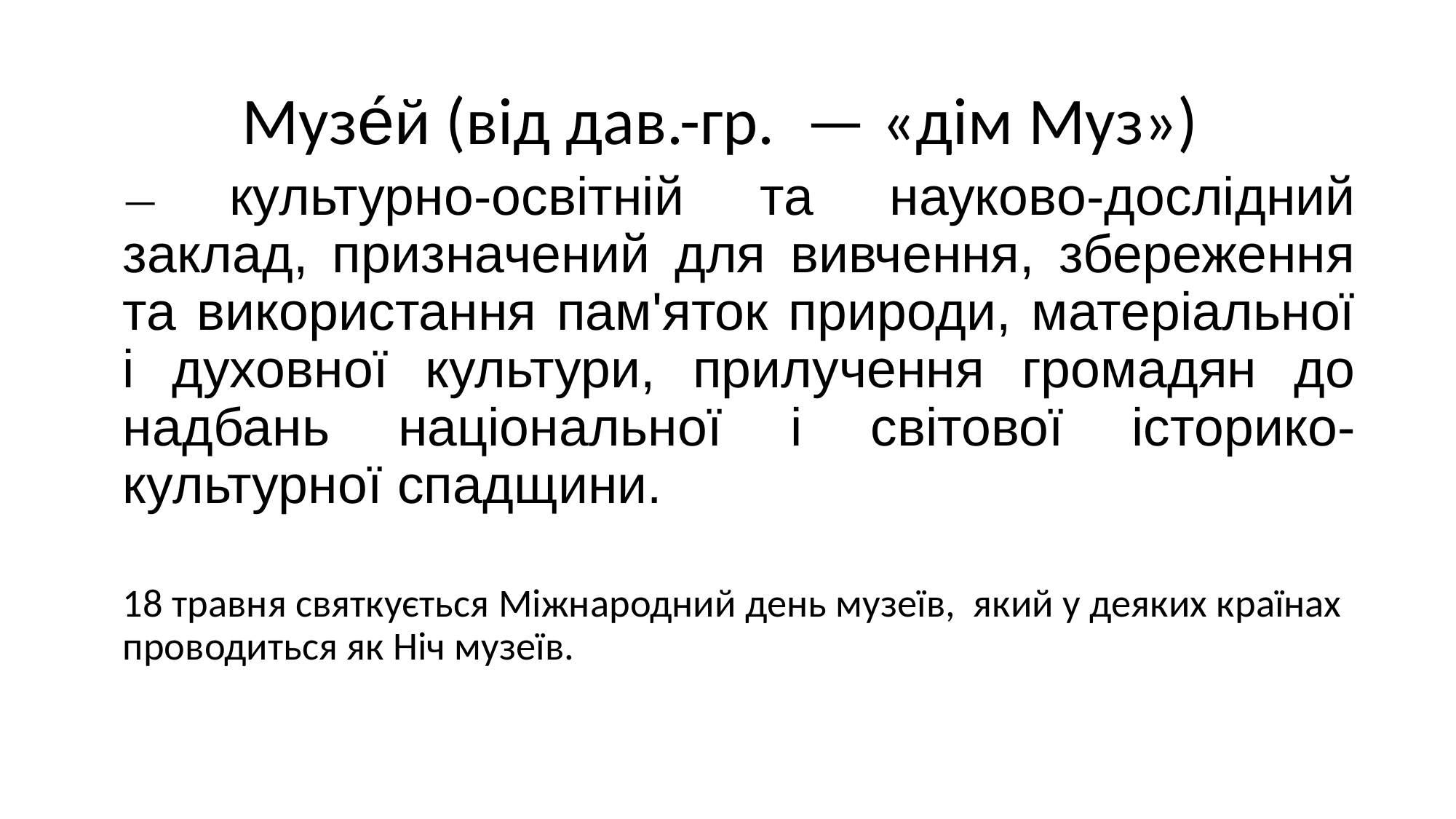

# Музе́й (від дав.-гр.  — «дім Муз»)
— культурно-освітній та науково-дослідний заклад, призначений для вивчення, збереження та використання пам'яток природи, матеріальної і духовної культури, прилучення громадян до надбань національної і світової історико-культурної спадщини.

18 травня святкується Міжнародний день музеїв,  який у деяких країнах проводиться як Ніч музеїв.